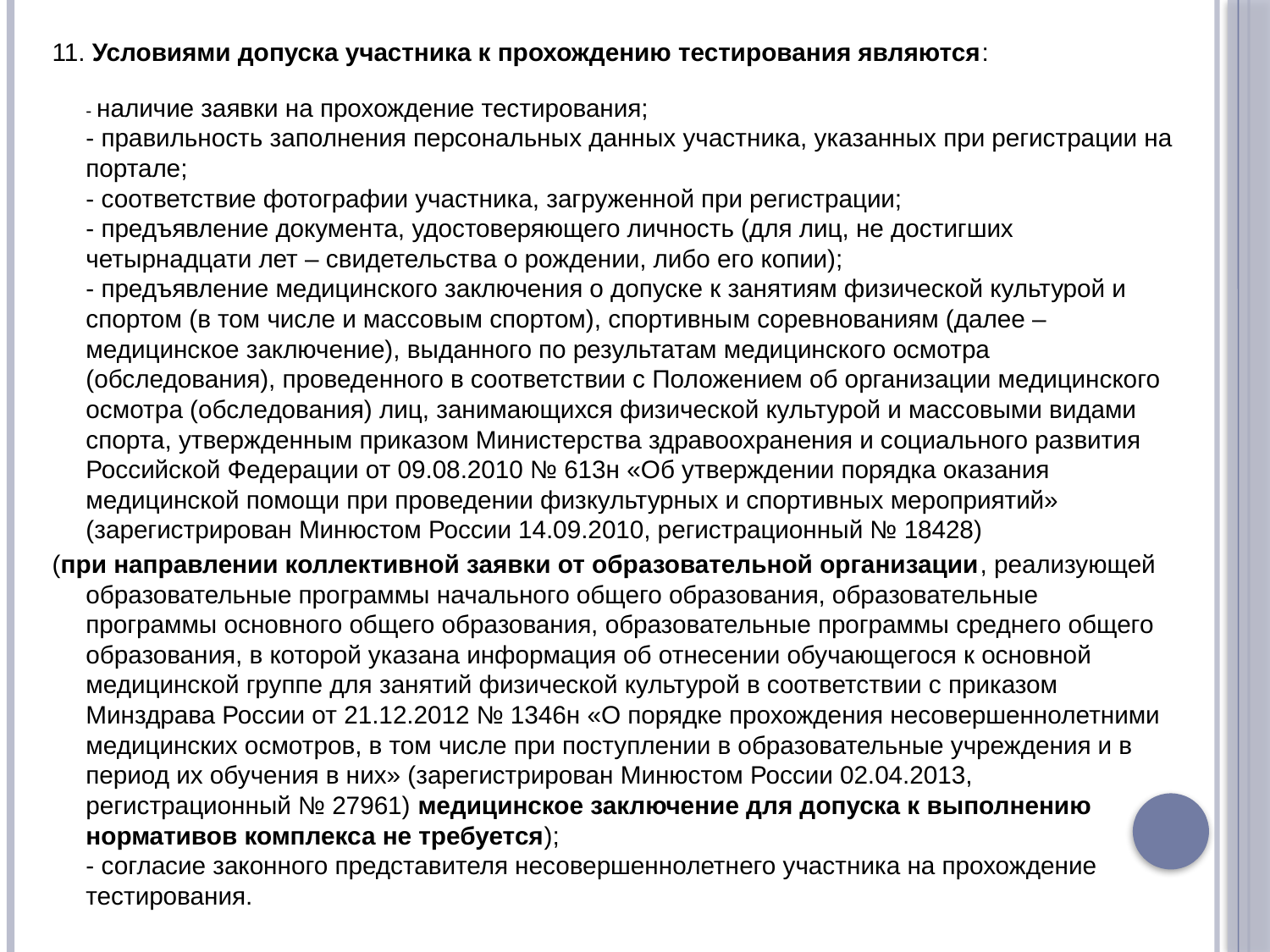

11. Условиями допуска участника к прохождению тестирования являются:
- наличие заявки на прохождение тестирования;
- правильность заполнения персональных данных участника, указанных при регистрации на портале;
- соответствие фотографии участника, загруженной при регистрации;
- предъявление документа, удостоверяющего личность (для лиц, не достигших четырнадцати лет – свидетельства о рождении, либо его копии);
- предъявление медицинского заключения о допуске к занятиям физической культурой и спортом (в том числе и массовым спортом), спортивным соревнованиям (далее – медицинское заключение), выданного по результатам медицинского осмотра (обследования), проведенного в соответствии с Положением об организации медицинского осмотра (обследования) лиц, занимающихся физической культурой и массовыми видами спорта, утвержденным приказом Министерства здравоохранения и социального развития Российской Федерации от 09.08.2010 № 613н «Об утверждении порядка оказания медицинской помощи при проведении физкультурных и спортивных мероприятий» (зарегистрирован Минюстом России 14.09.2010, регистрационный № 18428)
(при направлении коллективной заявки от образовательной организации, реализующей образовательные программы начального общего образования, образовательные программы основного общего образования, образовательные программы среднего общего образования, в которой указана информация об отнесении обучающегося к основной медицинской группе для занятий физической культурой в соответствии с приказом Минздрава России от 21.12.2012 № 1346н «О порядке прохождения несовершеннолетними медицинских осмотров, в том числе при поступлении в образовательные учреждения и в период их обучения в них» (зарегистрирован Минюстом России 02.04.2013, регистрационный № 27961) медицинское заключение для допуска к выполнению нормативов комплекса не требуется);
- согласие законного представителя несовершеннолетнего участника на прохождение тестирования.